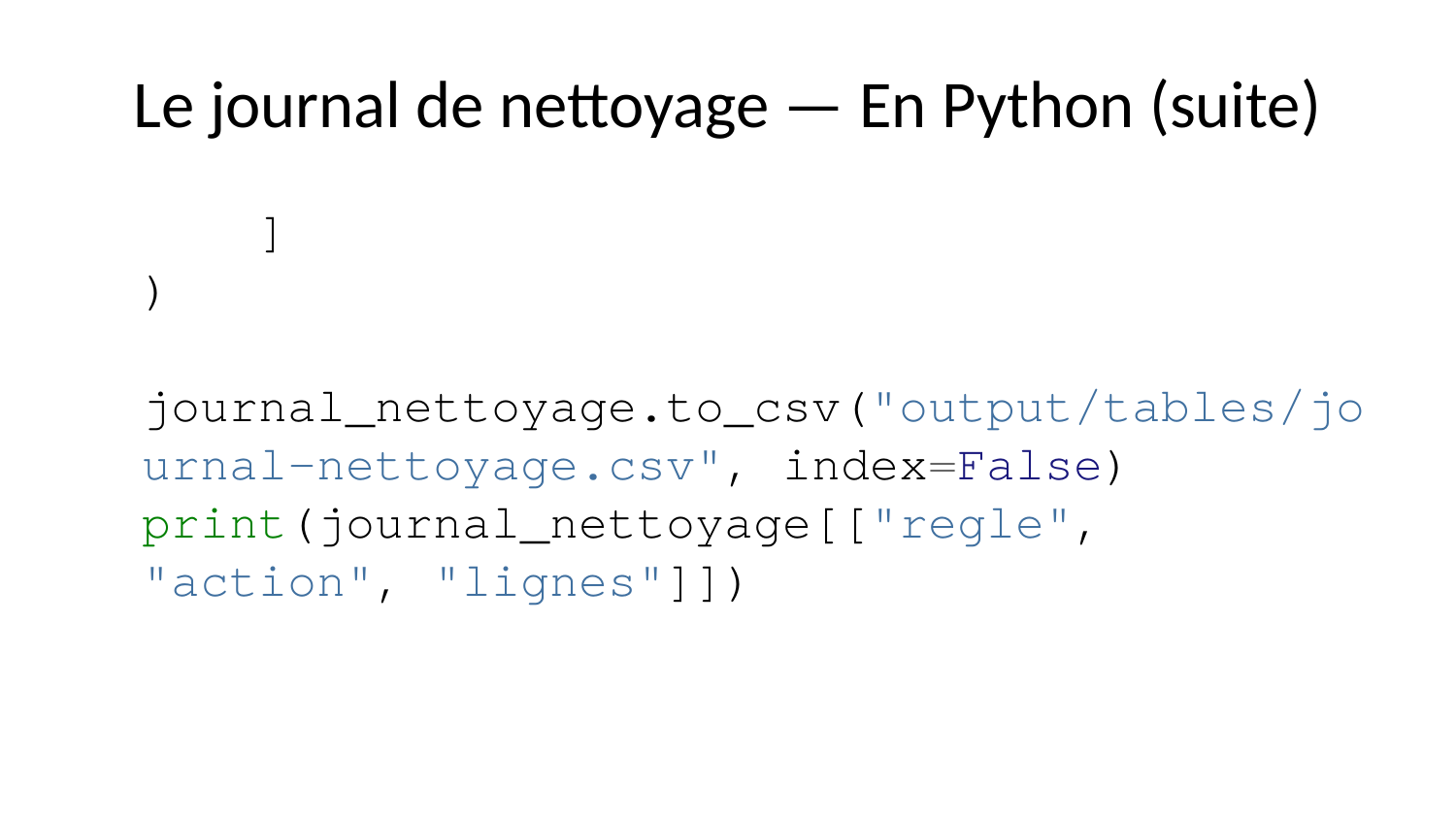

# Le journal de nettoyage — En Python (suite)
    ]
)
journal_nettoyage.to_csv("output/tables/journal-nettoyage.csv", index=False)
print(journal_nettoyage[["regle", "action", "lignes"]])